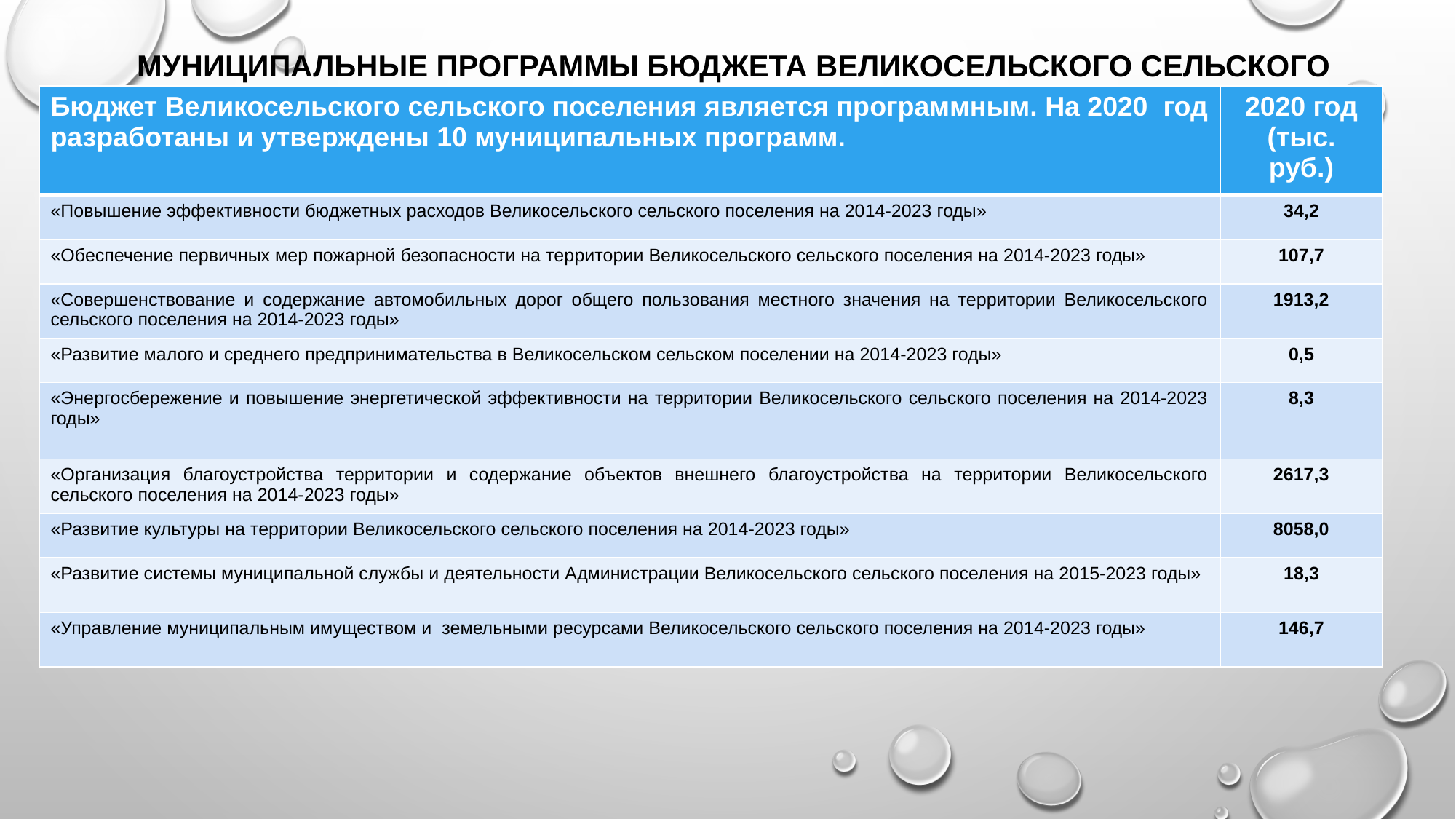

МУНИЦИПАЛЬНЫЕ ПРОГРАММЫ БЮДЖЕТА ВЕЛИКОСЕЛЬСКОГО СЕЛЬСКОГО ПОСЕЛЕНИЯ
| Бюджет Великосельского сельского поселения является программным. На 2020 год разработаны и утверждены 10 муниципальных программ. | 2020 год (тыс. руб.) |
| --- | --- |
| «Повышение эффективности бюджетных расходов Великосельского сельского поселения на 2014-2023 годы» | 34,2 |
| «Обеспечение первичных мер пожарной безопасности на территории Великосельского сельского поселения на 2014-2023 годы» | 107,7 |
| «Совершенствование и содержание автомобильных дорог общего пользования местного значения на территории Великосельского сельского поселения на 2014-2023 годы» | 1913,2 |
| «Развитие малого и среднего предпринимательства в Великосельском сельском поселении на 2014-2023 годы» | 0,5 |
| «Энергосбережение и повышение энергетической эффективности на территории Великосельского сельского поселения на 2014-2023 годы» | 8,3 |
| «Организация благоустройства территории и содержание объектов внешнего благоустройства на территории Великосельского сельского поселения на 2014-2023 годы» | 2617,3 |
| «Развитие культуры на территории Великосельского сельского поселения на 2014-2023 годы» | 8058,0 |
| «Развитие системы муниципальной службы и деятельности Администрации Великосельского сельского поселения на 2015-2023 годы» | 18,3 |
| «Управление муниципальным имуществом и земельными ресурсами Великосельского сельского поселения на 2014-2023 годы» | 146,7 |